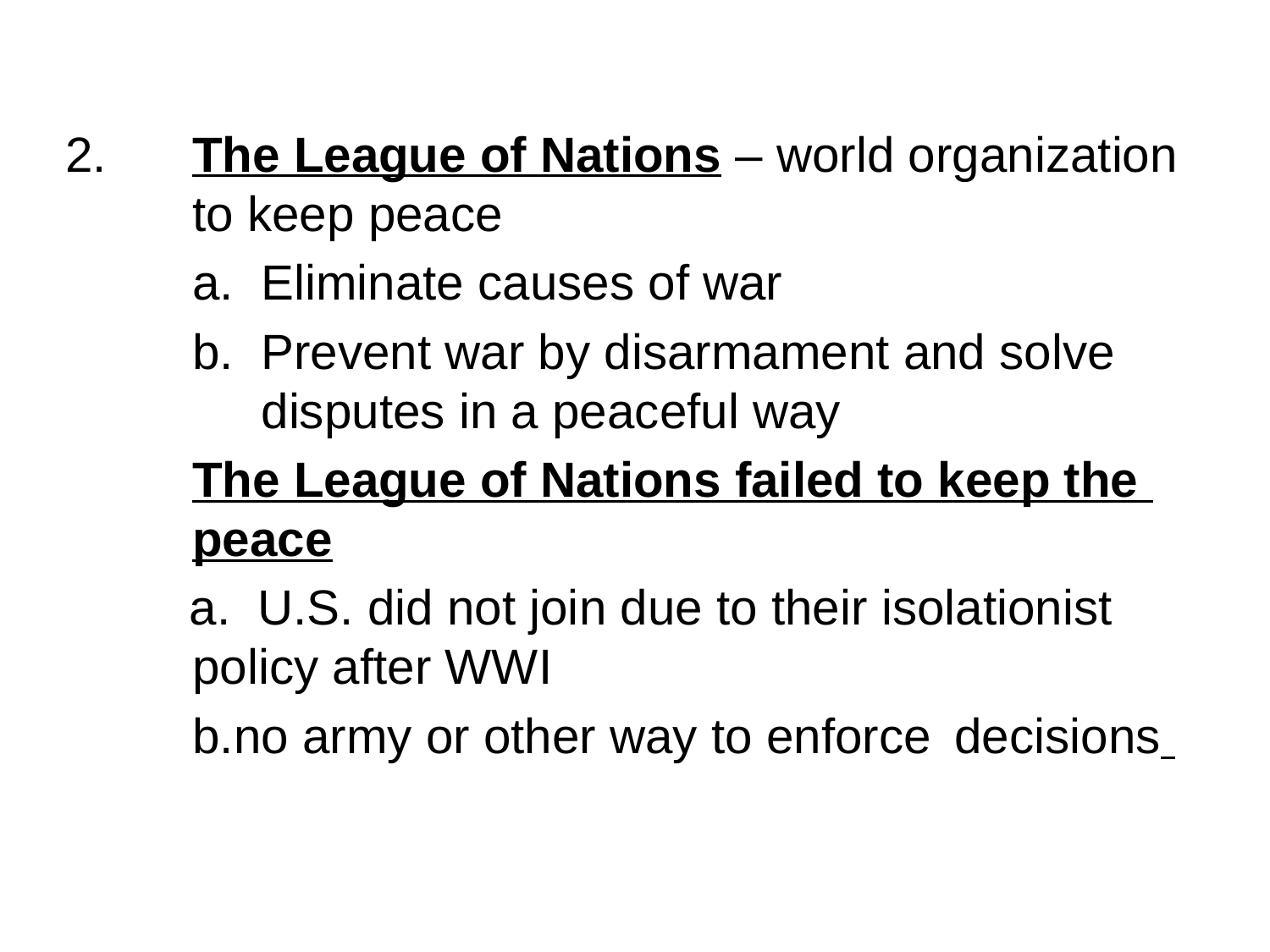

#
2.  	The League of Nations – world organization 	to keep peace
	a.  Eliminate causes of war
	b.  Prevent war by disarmament and solve 	     disputes in a peaceful way
	The League of Nations failed to keep the 	peace
         a.  U.S. did not join due to their isolationist   	policy after WWI
	b.no army or other way to enforce 	decisions